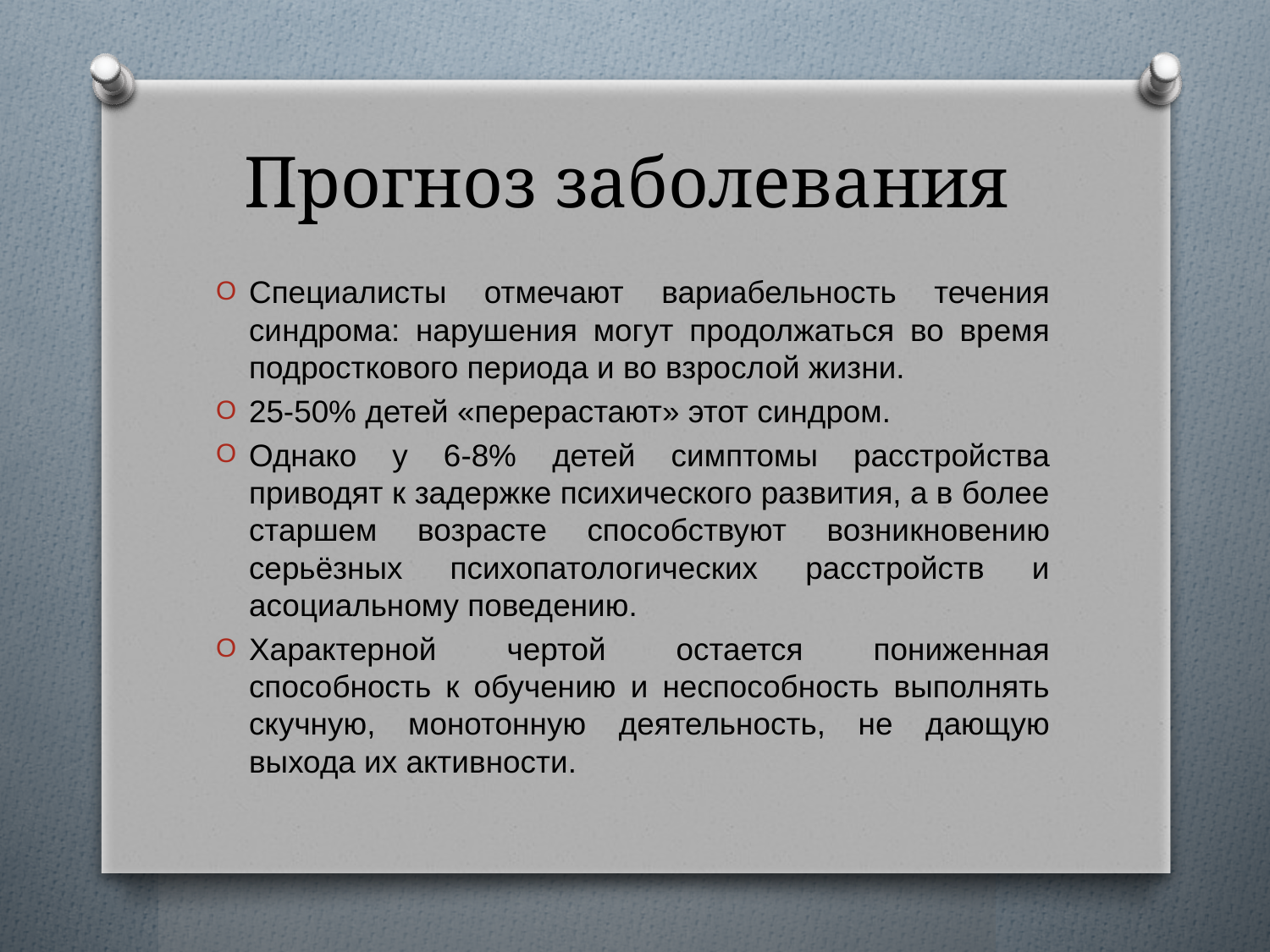

# Прогноз заболевания
Специалисты отмечают вариабельность течения синдрома: нарушения могут продолжаться во время подросткового периода и во взрослой жизни.
25-50% детей «перерастают» этот синдром.
Однако у 6-8% детей симптомы расстройства приводят к задержке психического развития, а в более старшем возрасте способствуют возникновению серьёзных психопатологических расстройств и асоциальному поведению.
Характерной чертой остается пониженная способность к обучению и неспособность выполнять скучную, монотонную деятельность, не дающую выхода их активности.